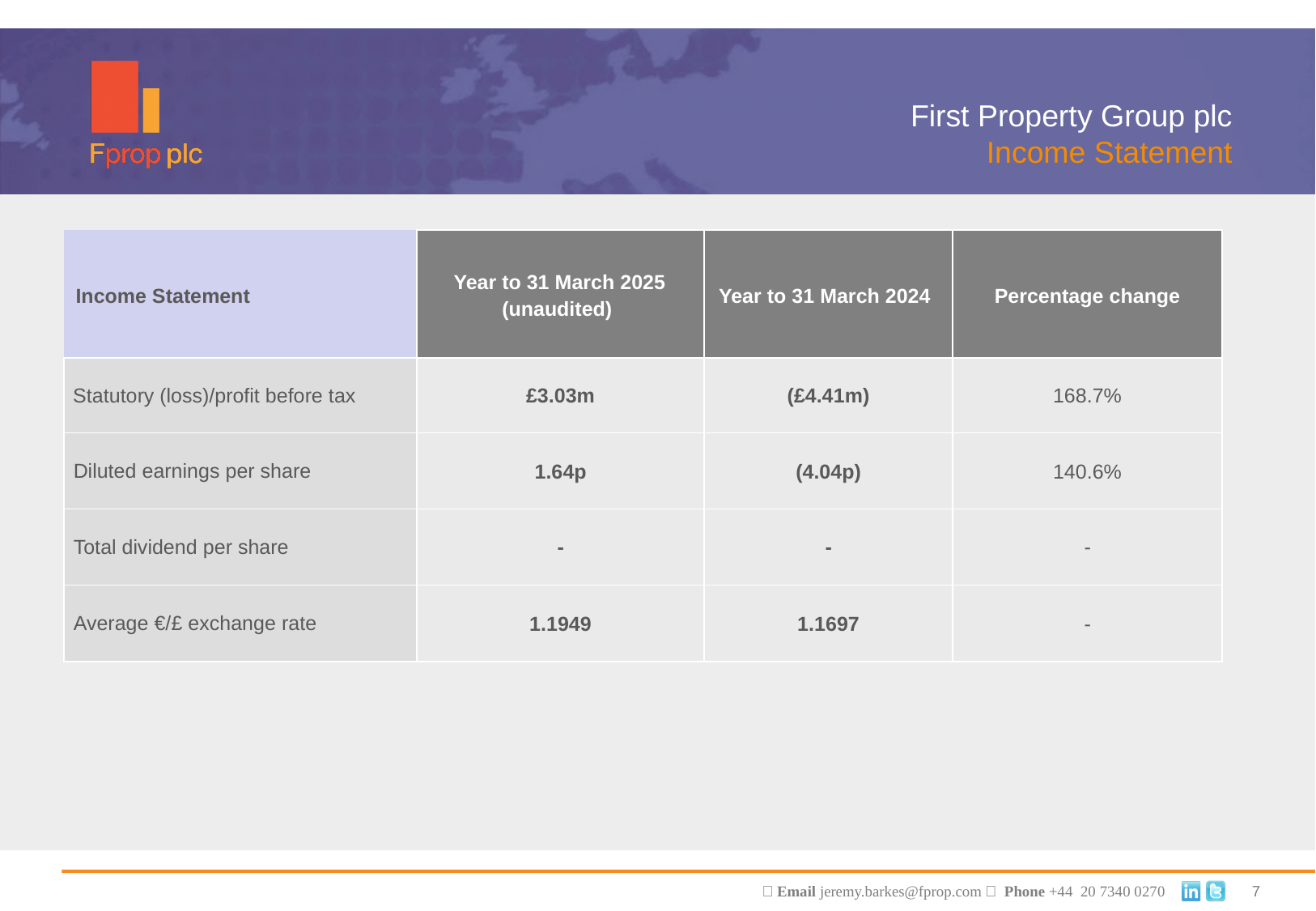

First Property Group plc
Income Statement
| Income Statement | Year to 31 March 2025 (unaudited) | Year to 31 March 2024 | Percentage change |
| --- | --- | --- | --- |
| Statutory (loss)/profit before tax | £3.03m | (£4.41m) | 168.7% |
| Diluted earnings per share | 1.64p | (4.04p) | 140.6% |
| Total dividend per share | - | - | - |
| Average €/£ exchange rate | 1.1949 | 1.1697 | - |
7